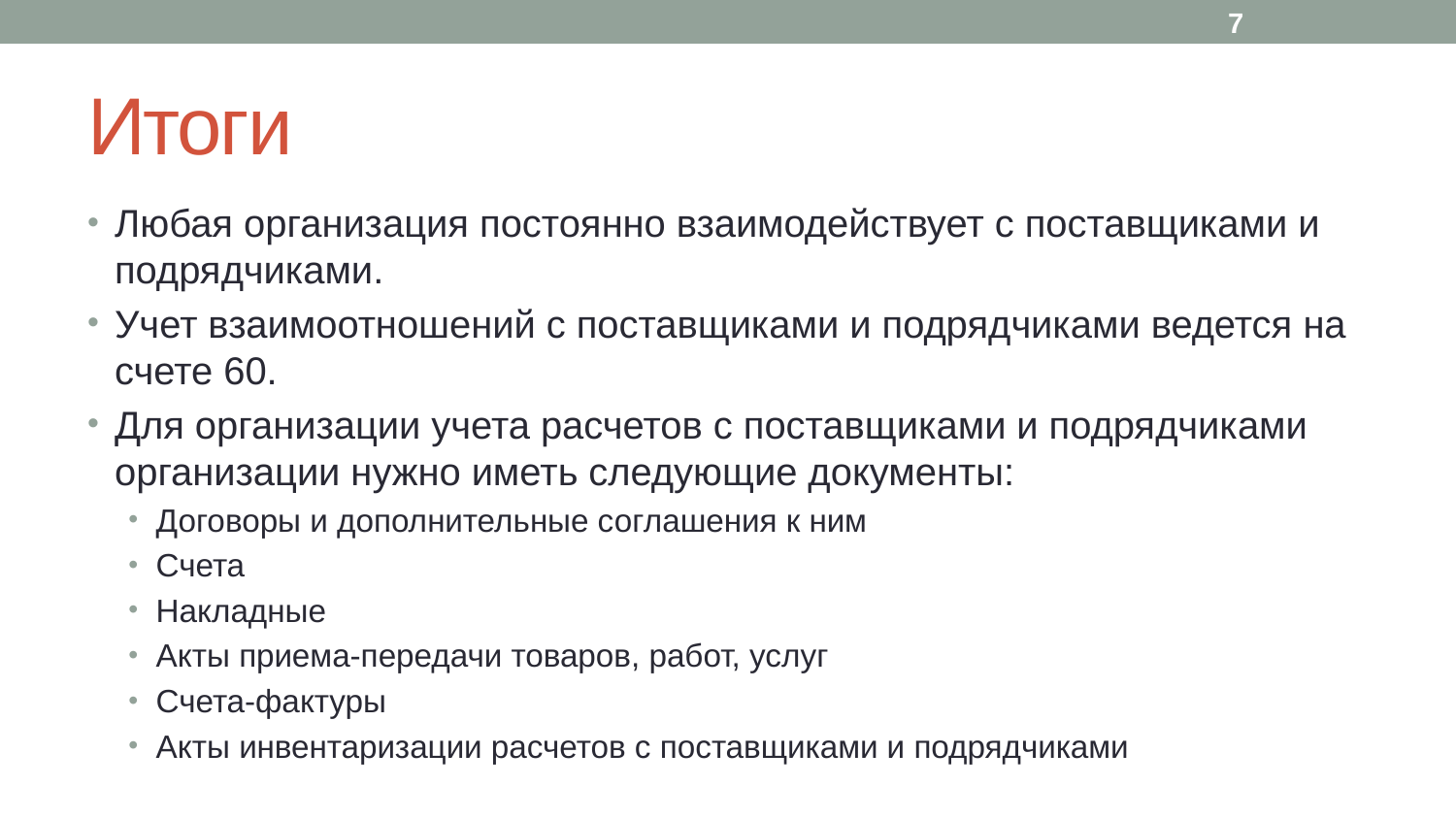

7
# Итоги
Любая организация постоянно взаимодействует с поставщиками и подрядчиками.
Учет взаимоотношений с поставщиками и подрядчиками ведется на счете 60.
Для организации учета расчетов с поставщиками и подрядчиками организации нужно иметь следующие документы:
Договоры и дополнительные соглашения к ним
Счета
Накладные
Акты приема-передачи товаров, работ, услуг
Счета-фактуры
Акты инвентаризации расчетов с поставщиками и подрядчиками